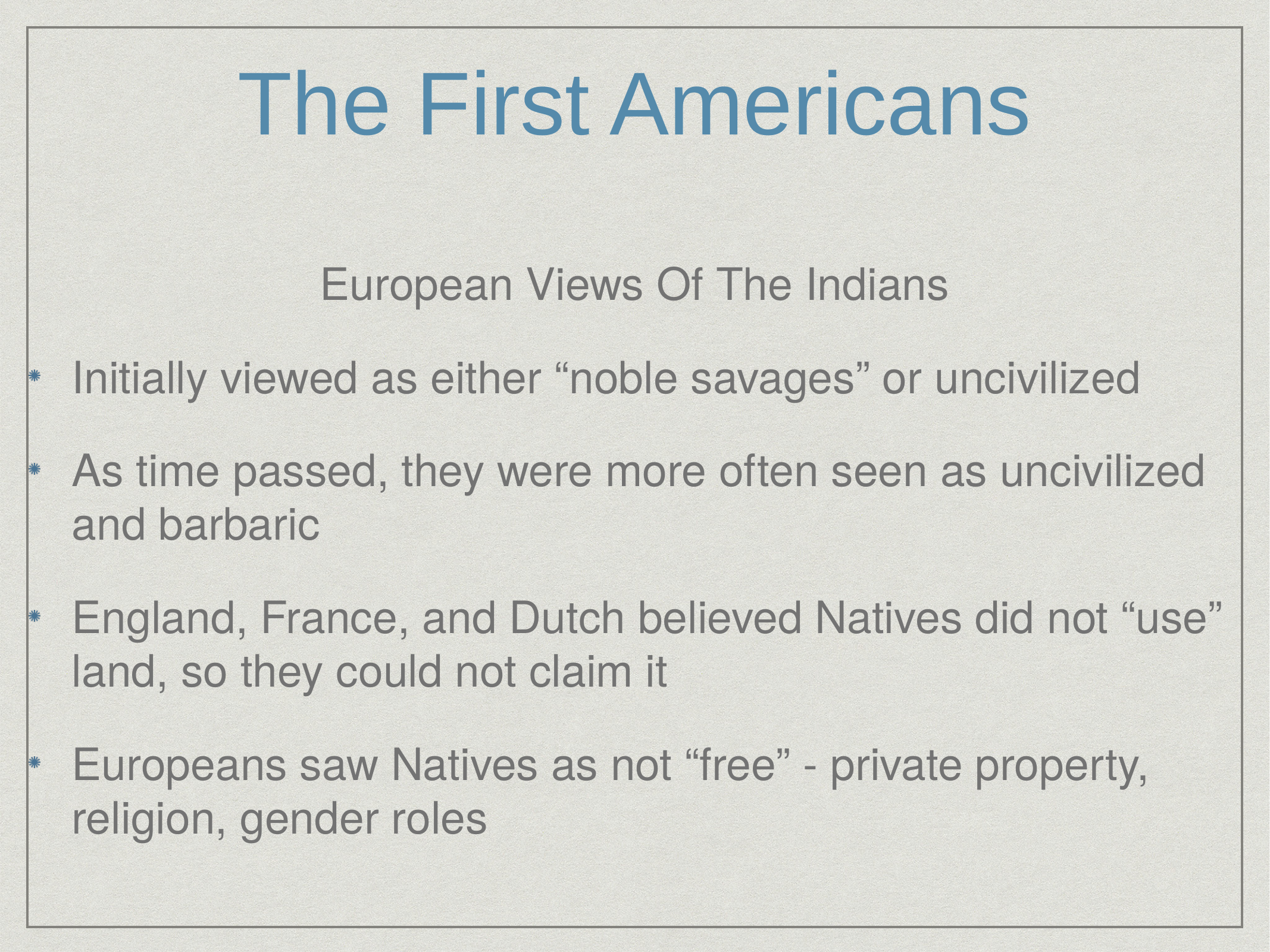

# The First Americans
European Views Of The Indians
Initially viewed as either “noble savages” or uncivilized
As time passed, they were more often seen as uncivilized and barbaric
England, France, and Dutch believed Natives did not “use” land, so they could not claim it
Europeans saw Natives as not “free” - private property, religion, gender roles